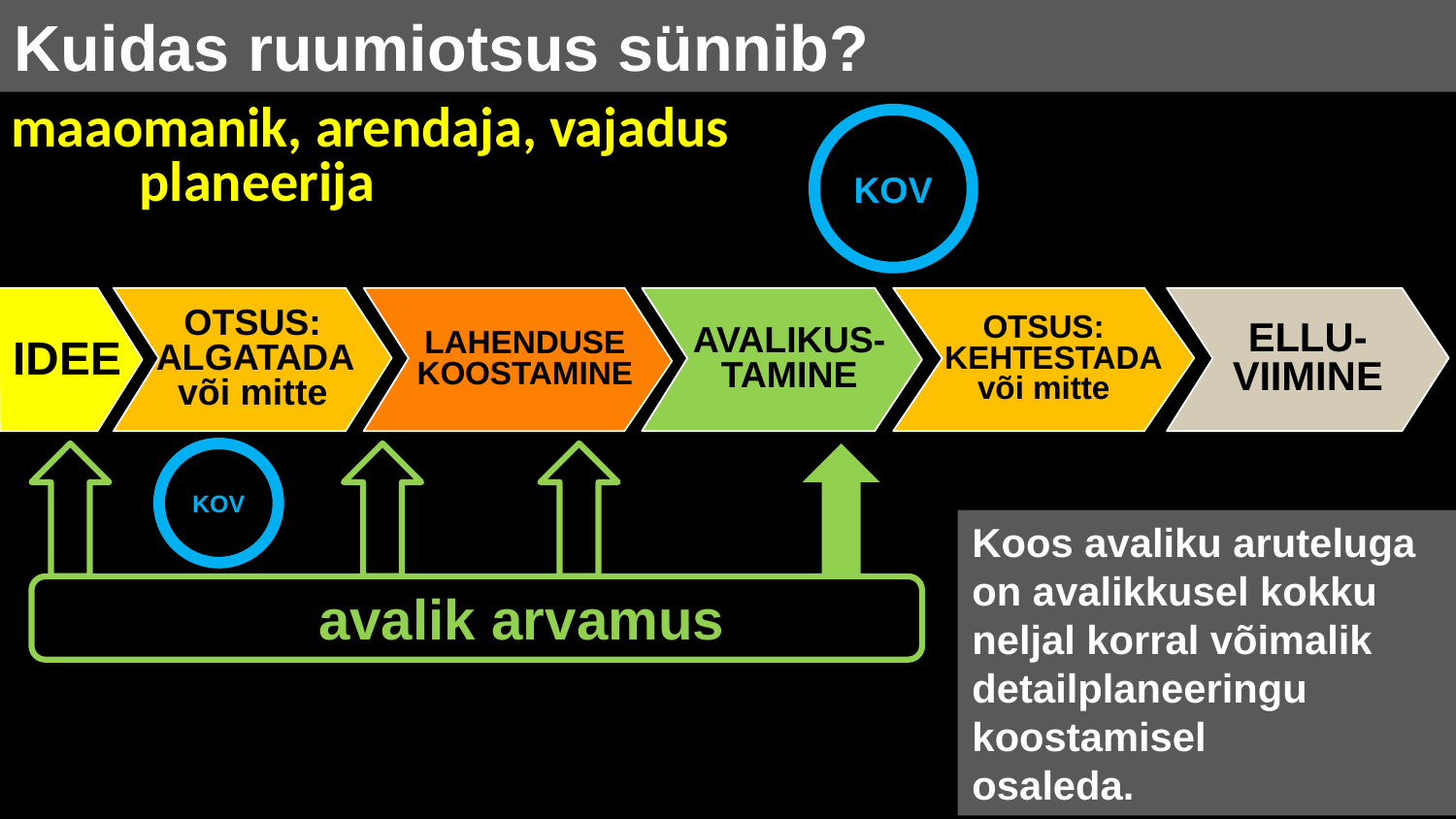

Kuidas ruumiotsus sünnib?
maaomanik, arendaja, vajadus
          planeerija
KOV
OTSUS:
ALGATADA
või mitte
LAHENDUSE
KOOSTAMINE
AVALIKUS-TAMINE
OTSUS:
KEHTESTADA
või mitte
ELLU-
VIIMINE
IDEE

KOV

Koos avaliku aruteluga
on avalikkusel kokku
neljal korral võimalik
detailplaneeringu
koostamisel
osaleda.
avalik arvamus